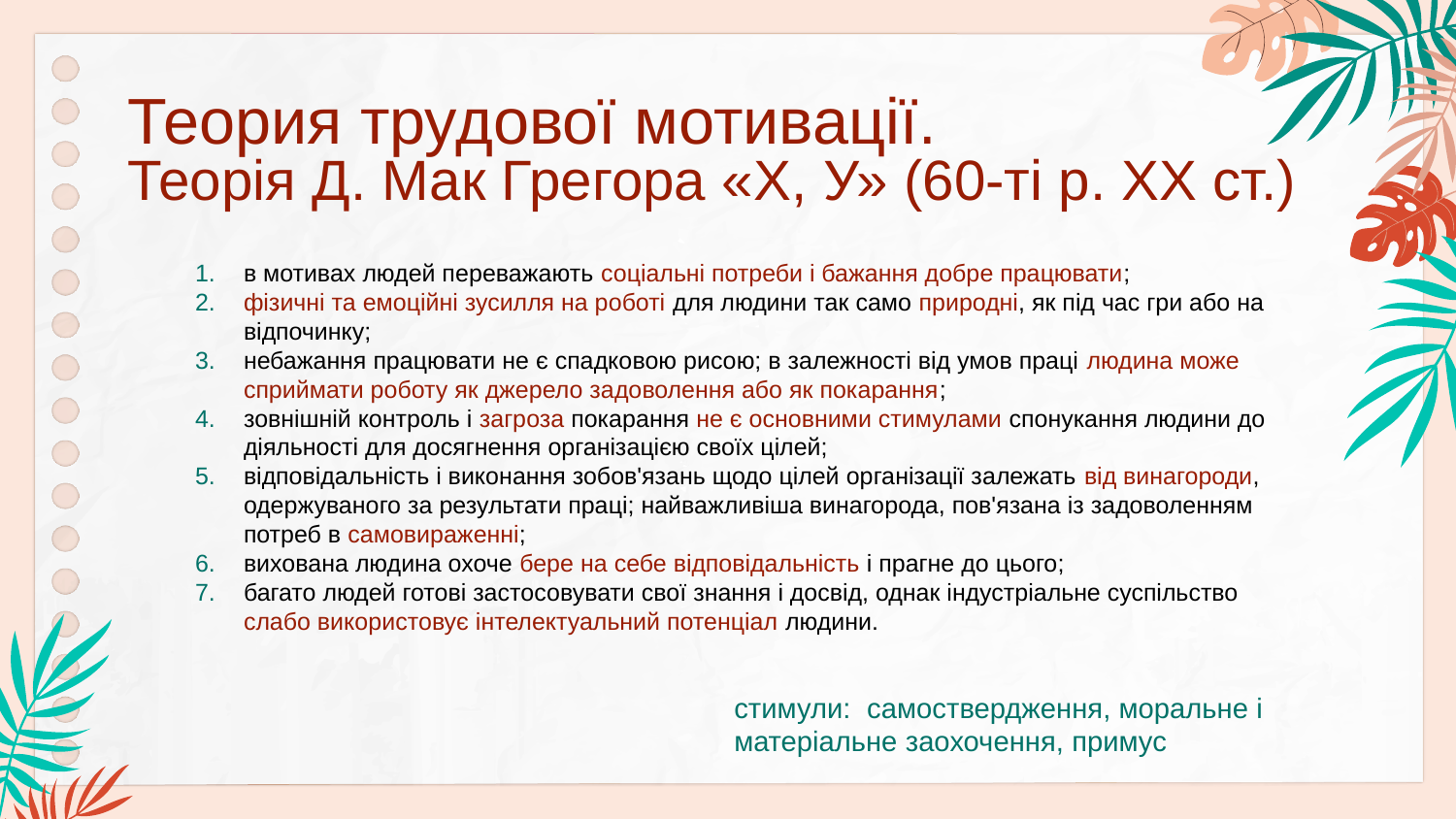

# Теория трудової мотивації. Теорія Д. Мак Грегора «Х, У» (60-ті р. ХХ ст.)
в мотивах людей переважають соціальні потреби і бажання добре працювати;
фізичні та емоційні зусилля на роботі для людини так само природні, як під час гри або на відпочинку;
небажання працювати не є спадковою рисою; в залежності від умов праці людина може сприймати роботу як джерело задоволення або як покарання;
зовнішній контроль і загроза покарання не є основними стимулами спонукання людини до діяльності для досягнення організацією своїх цілей;
відповідальність і виконання зобов'язань щодо цілей організації залежать від винагороди, одержуваного за результати праці; найважливіша винагорода, пов'язана із задоволенням потреб в самовираженні;
вихована людина охоче бере на себе відповідальність і прагне до цього;
багато людей готові застосовувати свої знання і досвід, однак індустріальне суспільство слабо використовує інтелектуальний потенціал людини.
стимули:  самоствердження, моральне і матеріальне заохочення, примус